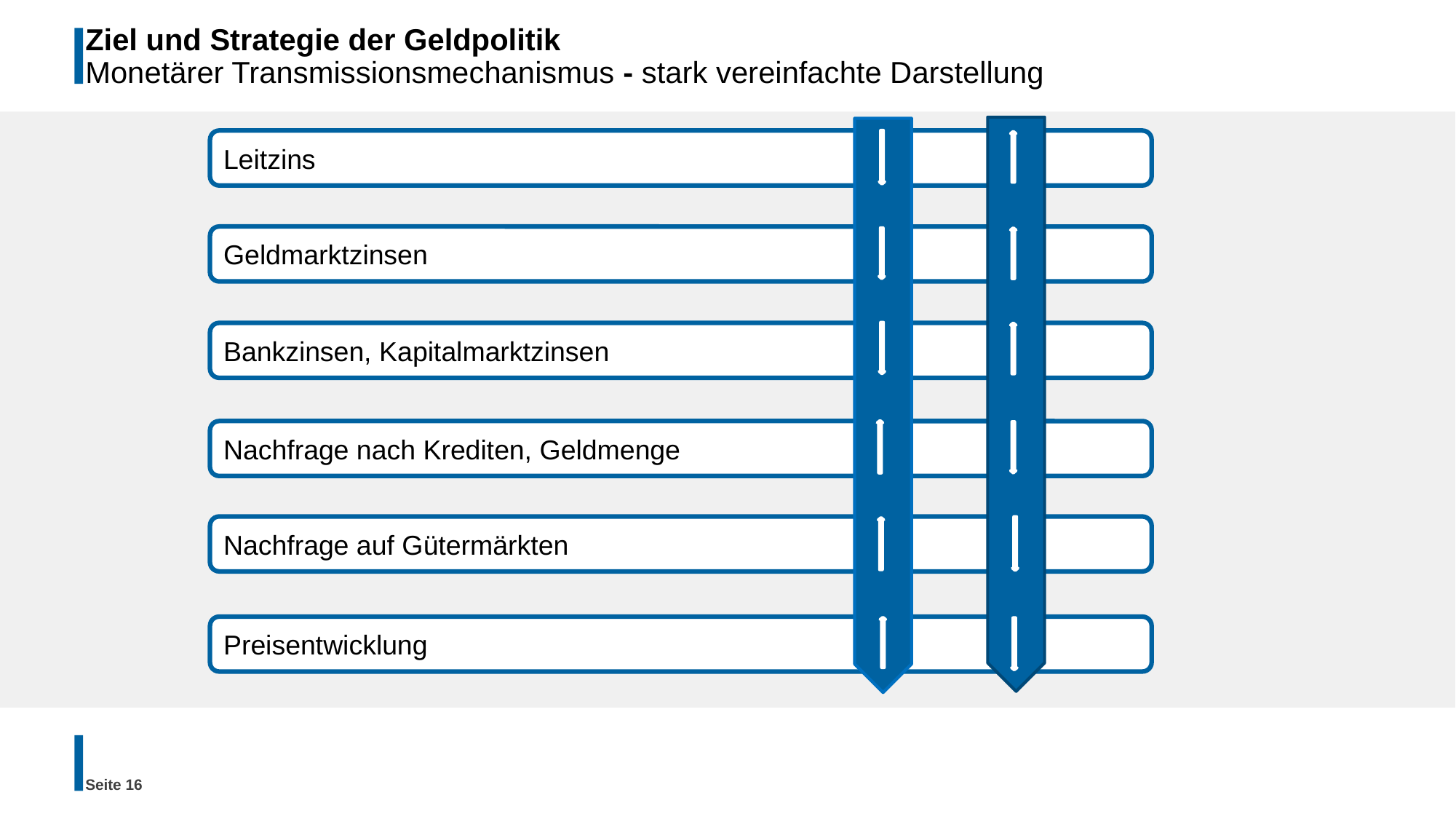

# Ziel und Strategie der Geldpolitik Monetärer Transmissionsmechanismus - stark vereinfachte Darstellung

Leitzins

Geldmarktzinsen

Bankzinsen, Kapitalmarktzinsen

Nachfrage nach Krediten, Geldmenge

Nachfrage auf Gütermärkten

Preisentwicklung

Seite 16